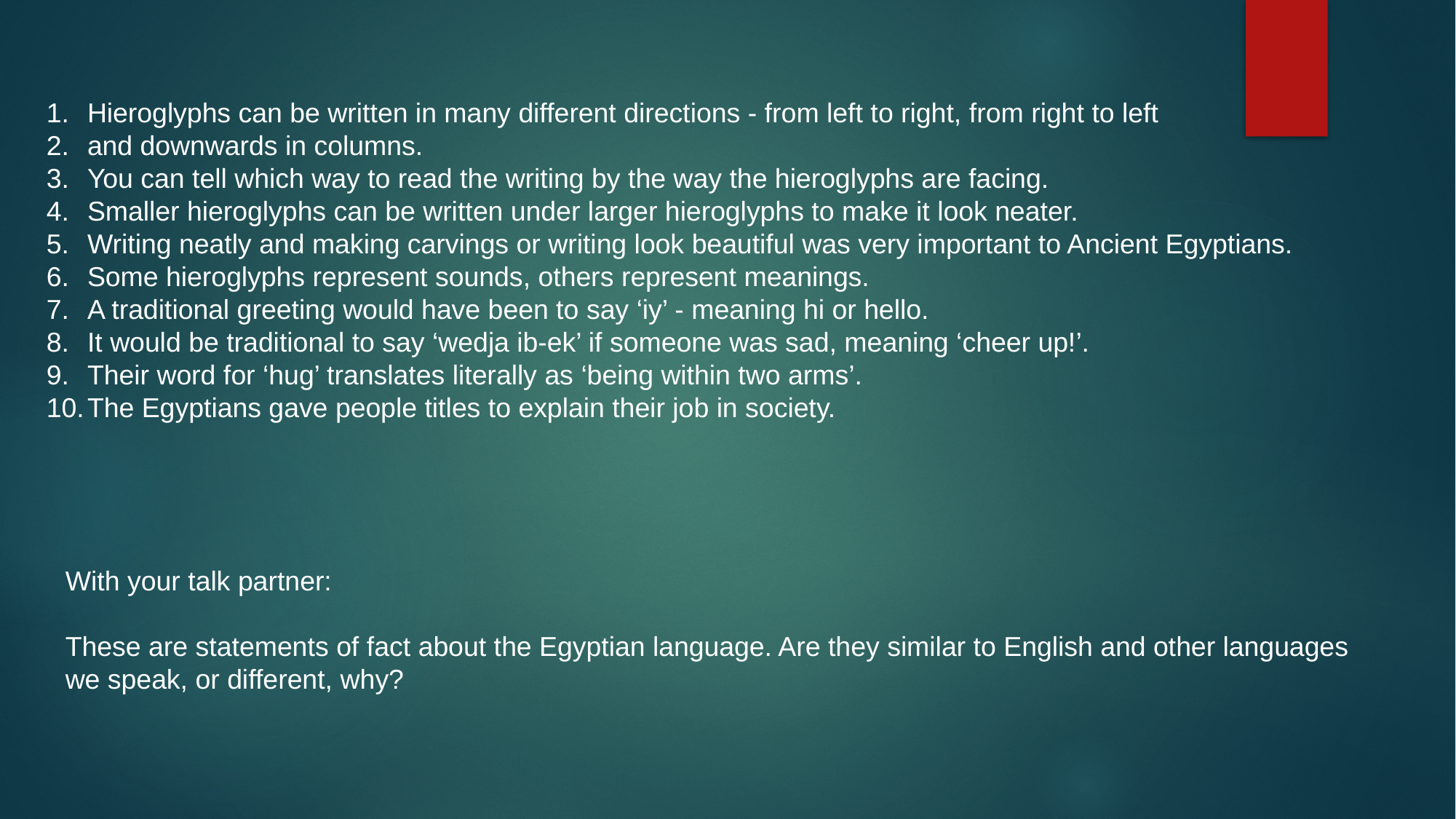

Hieroglyphs can be written in many different directions - from left to right, from right to left
and downwards in columns.
You can tell which way to read the writing by the way the hieroglyphs are facing.
Smaller hieroglyphs can be written under larger hieroglyphs to make it look neater.
Writing neatly and making carvings or writing look beautiful was very important to Ancient Egyptians.
Some hieroglyphs represent sounds, others represent meanings.
A traditional greeting would have been to say ‘iy’ - meaning hi or hello.
It would be traditional to say ‘wedja ib-ek’ if someone was sad, meaning ‘cheer up!’.
Their word for ‘hug’ translates literally as ‘being within two arms’.
The Egyptians gave people titles to explain their job in society.
With your talk partner:

These are statements of fact about the Egyptian language. Are they similar to English and other languages we speak, or different, why?